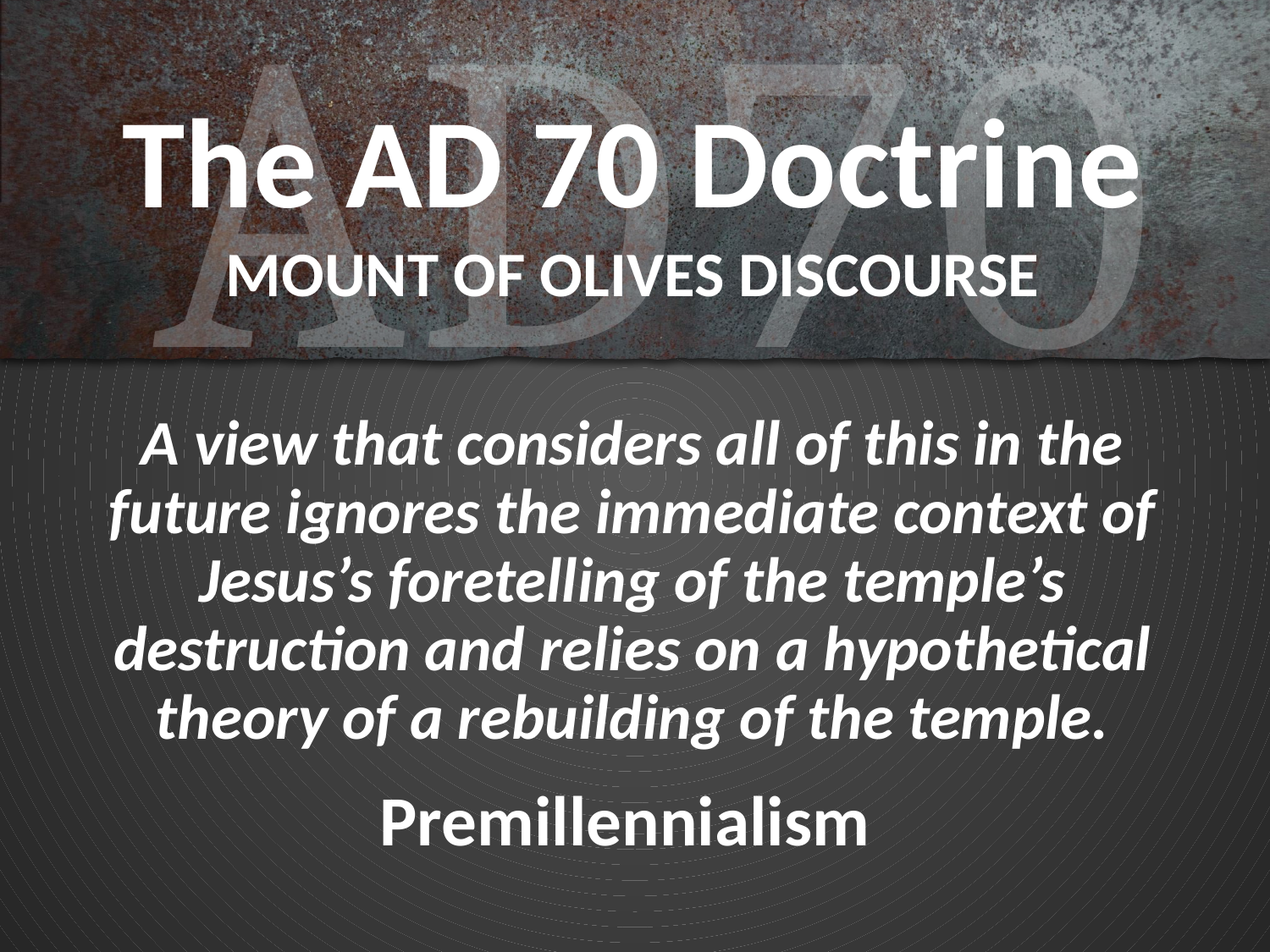

# The AD 70 Doctrine MOUNT OF OLIVES DISCOURSE
A view that considers all of this in the future ignores the immediate context of Jesus’s foretelling of the temple’s destruction and relies on a hypothetical theory of a rebuilding of the temple.
Premillennialism